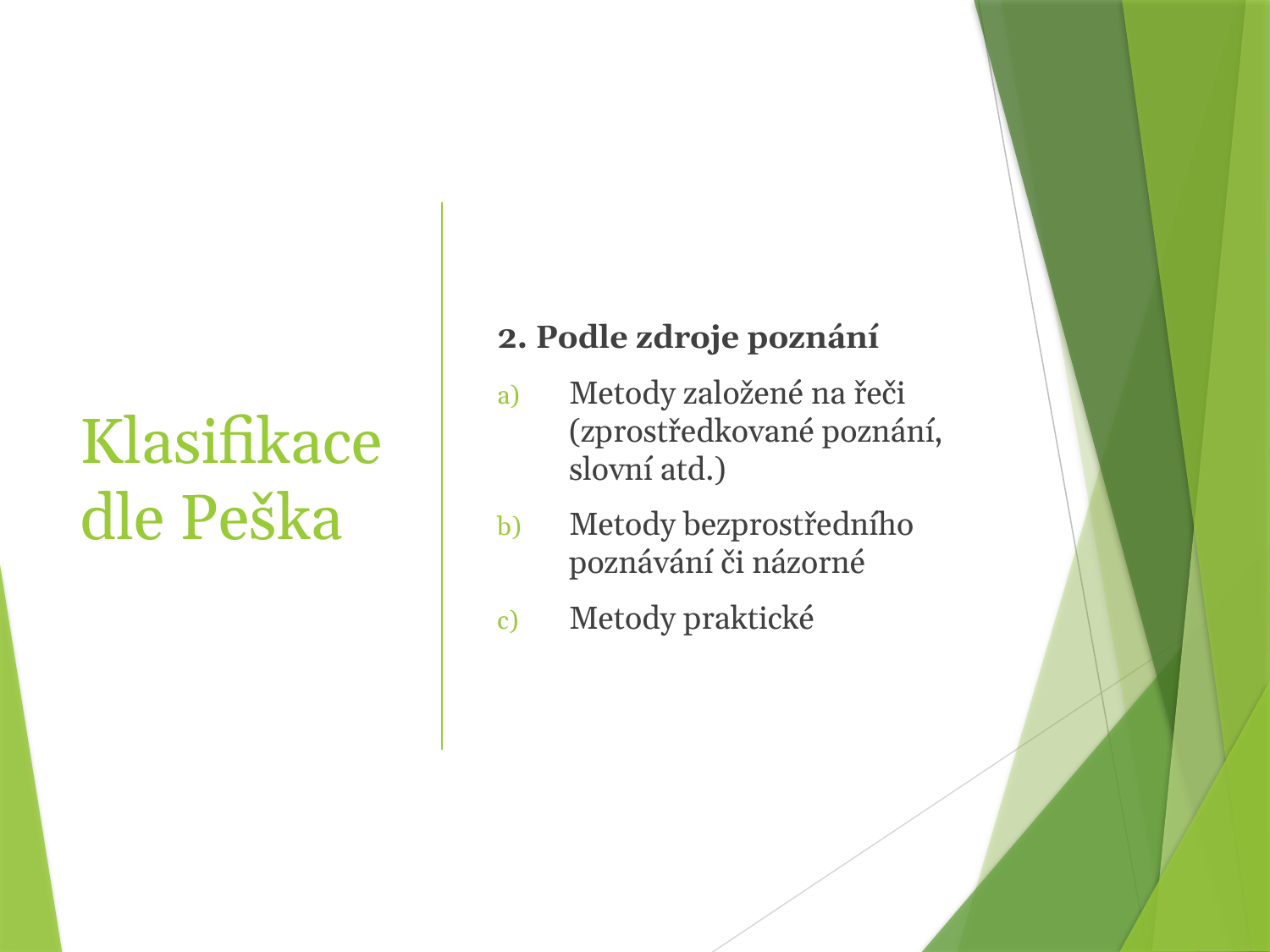

# Klasifikace dle Peška
2. Podle zdroje poznání
Metody založené na řeči (zprostředkované poznání, slovní atd.)
Metody bezprostředního poznávání či názorné
Metody praktické